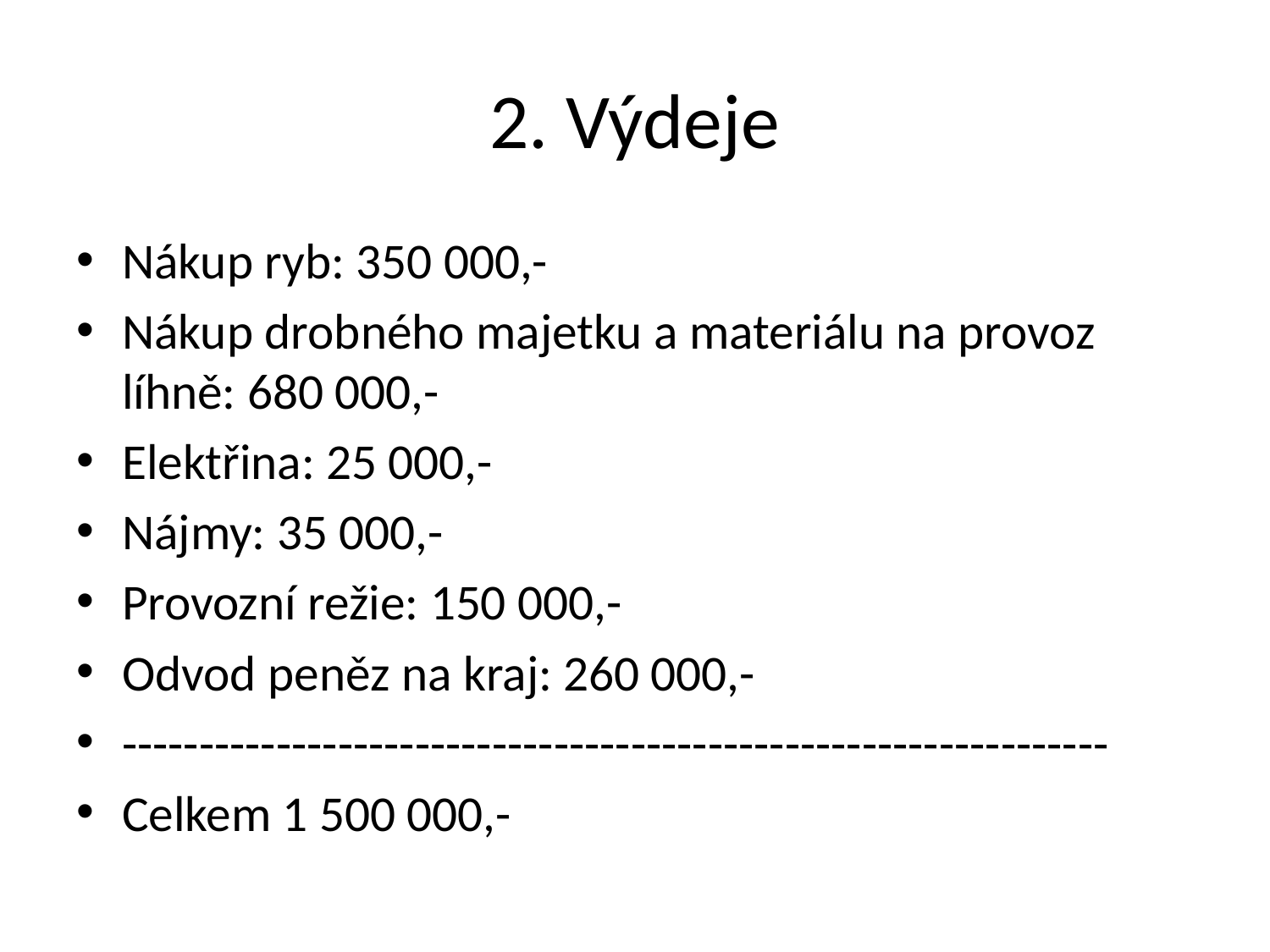

# 2. Výdeje
Nákup ryb: 350 000,-
Nákup drobného majetku a materiálu na provoz líhně: 680 000,-
Elektřina: 25 000,-
Nájmy: 35 000,-
Provozní režie: 150 000,-
Odvod peněz na kraj: 260 000,-
----------------------------------------------------------------
Celkem 1 500 000,-